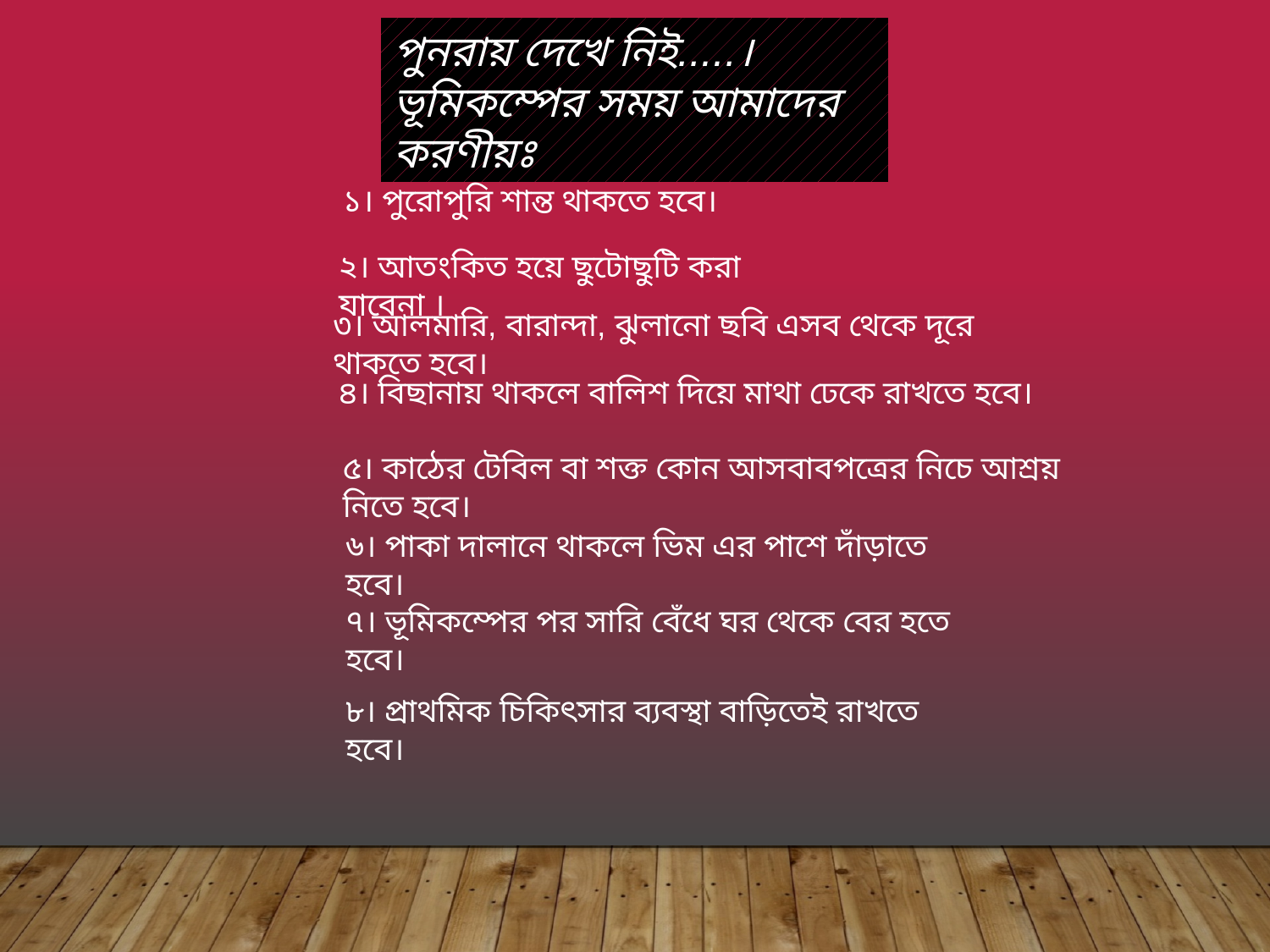

পুনরায় দেখে নিই.....।
ভূমিকম্পের সময় আমাদের করণীয়ঃ
১। পুরোপুরি শান্ত থাকতে হবে।

২। আতংকিত হয়ে ছুটোছুটি করা যাবেনা ।

৩। আলমারি, বারান্দা, ঝুলানো ছবি এসব থেকে দূরে থাকতে হবে।

৪। বিছানায় থাকলে বালিশ দিয়ে মাথা ঢেকে রাখতে হবে।

৫। কাঠের টেবিল বা শক্ত কোন আসবাবপত্রের নিচে আশ্রয় নিতে হবে।

৬। পাকা দালানে থাকলে ভিম এর পাশে দাঁড়াতে হবে।

৭। ভূমিকম্পের পর সারি বেঁধে ঘর থেকে বের হতে হবে।

৮। প্রাথমিক চিকিৎসার ব্যবস্থা বাড়িতেই রাখতে হবে।